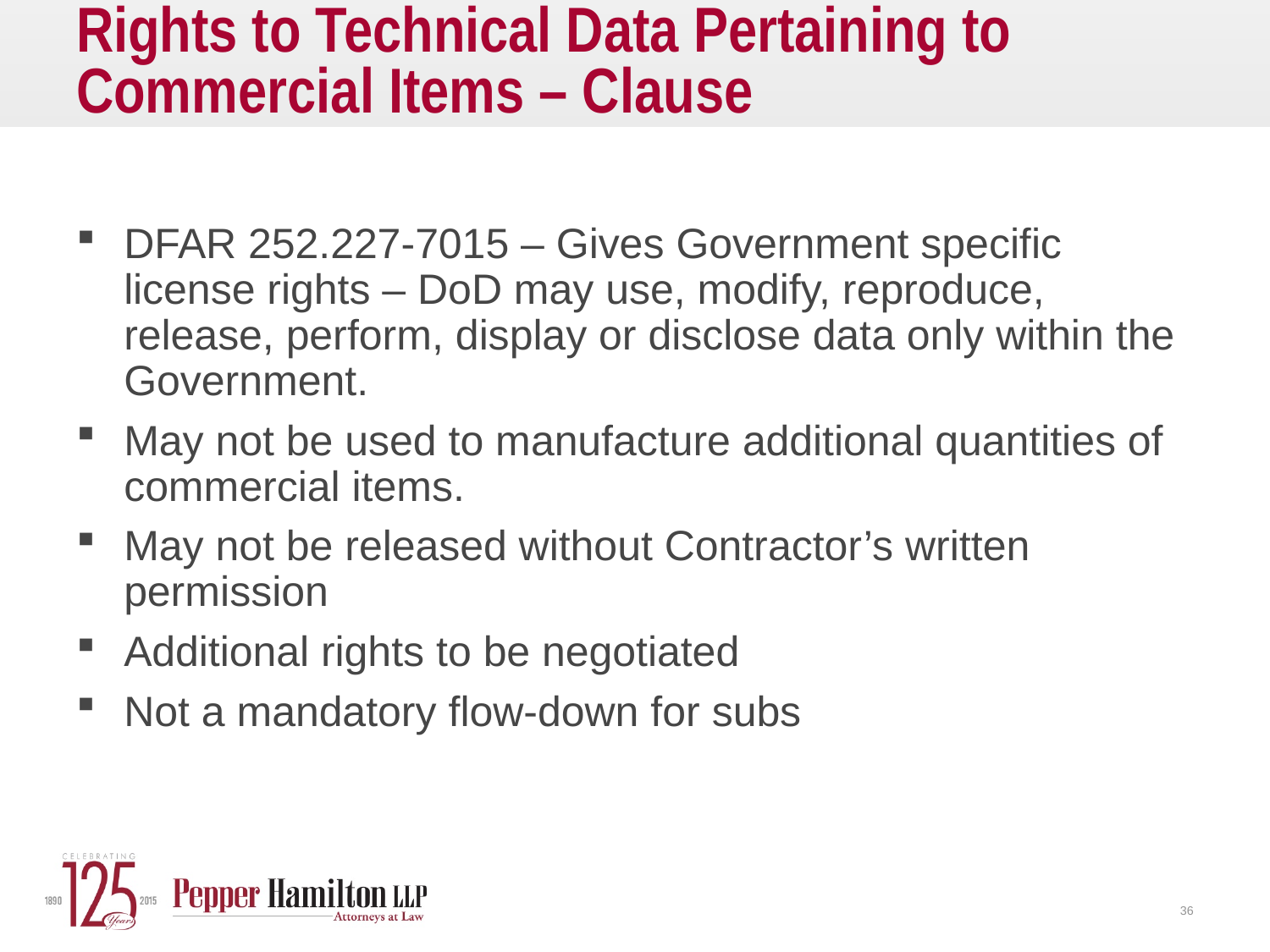

# Rights to Technical Data Pertaining to Commercial Items – Clause
DFAR 252.227-7015 – Gives Government specific license rights – DoD may use, modify, reproduce, release, perform, display or disclose data only within the Government.
May not be used to manufacture additional quantities of commercial items.
May not be released without Contractor’s written permission
Additional rights to be negotiated
Not a mandatory flow-down for subs
36